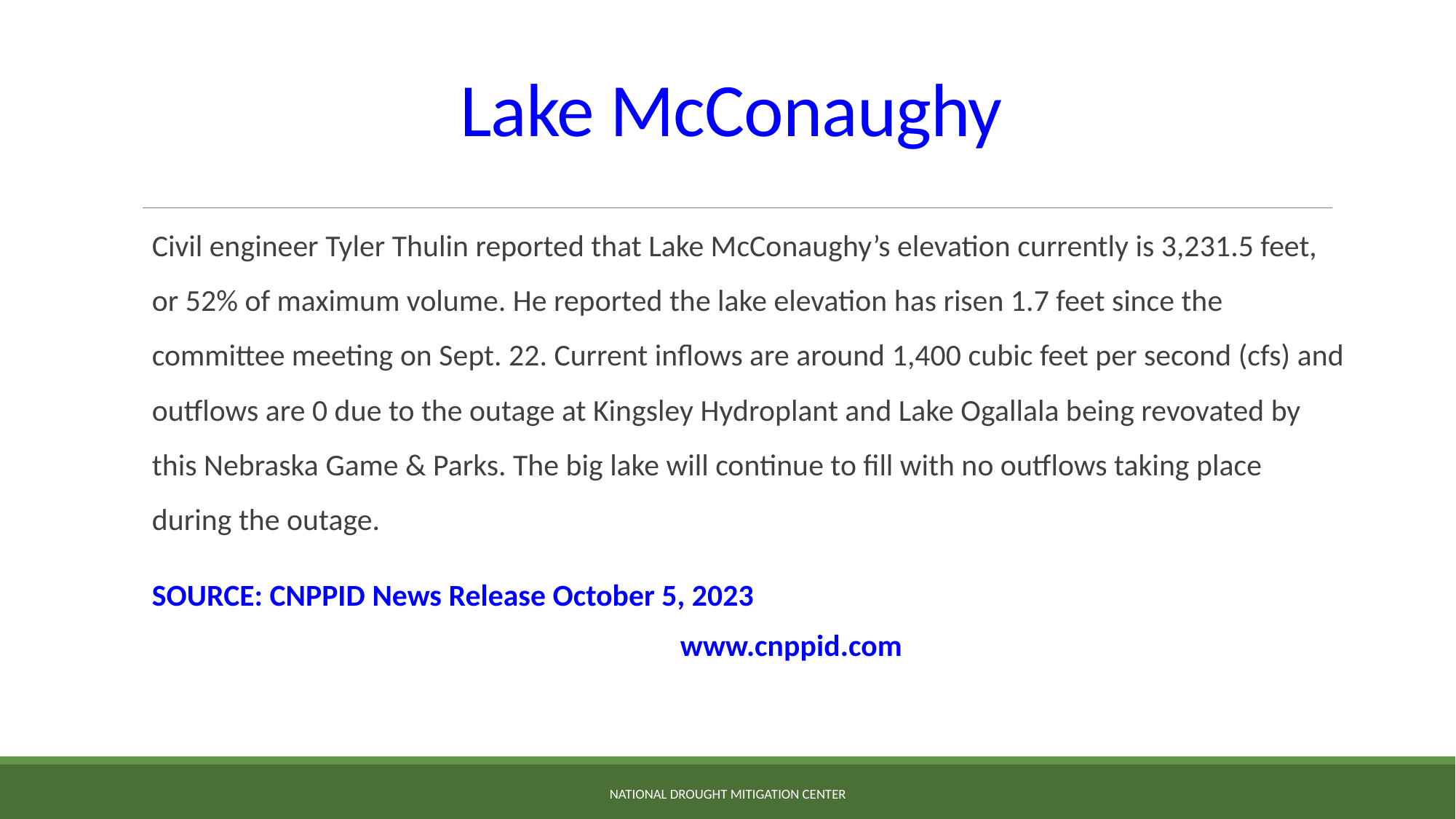

# Lake McConaughy
Civil engineer Tyler Thulin reported that Lake McConaughy’s elevation currently is 3,231.5 feet, or 52% of maximum volume. He reported the lake elevation has risen 1.7 feet since the committee meeting on Sept. 22. Current inflows are around 1,400 cubic feet per second (cfs) and outflows are 0 due to the outage at Kingsley Hydroplant and Lake Ogallala being revovated by this Nebraska Game & Parks. The big lake will continue to fill with no outflows taking place during the outage.
SOURCE: CNPPID News Release October 5, 2023
 www.cnppid.com

NATIONAL DROUGHT MITIGATION CENTER